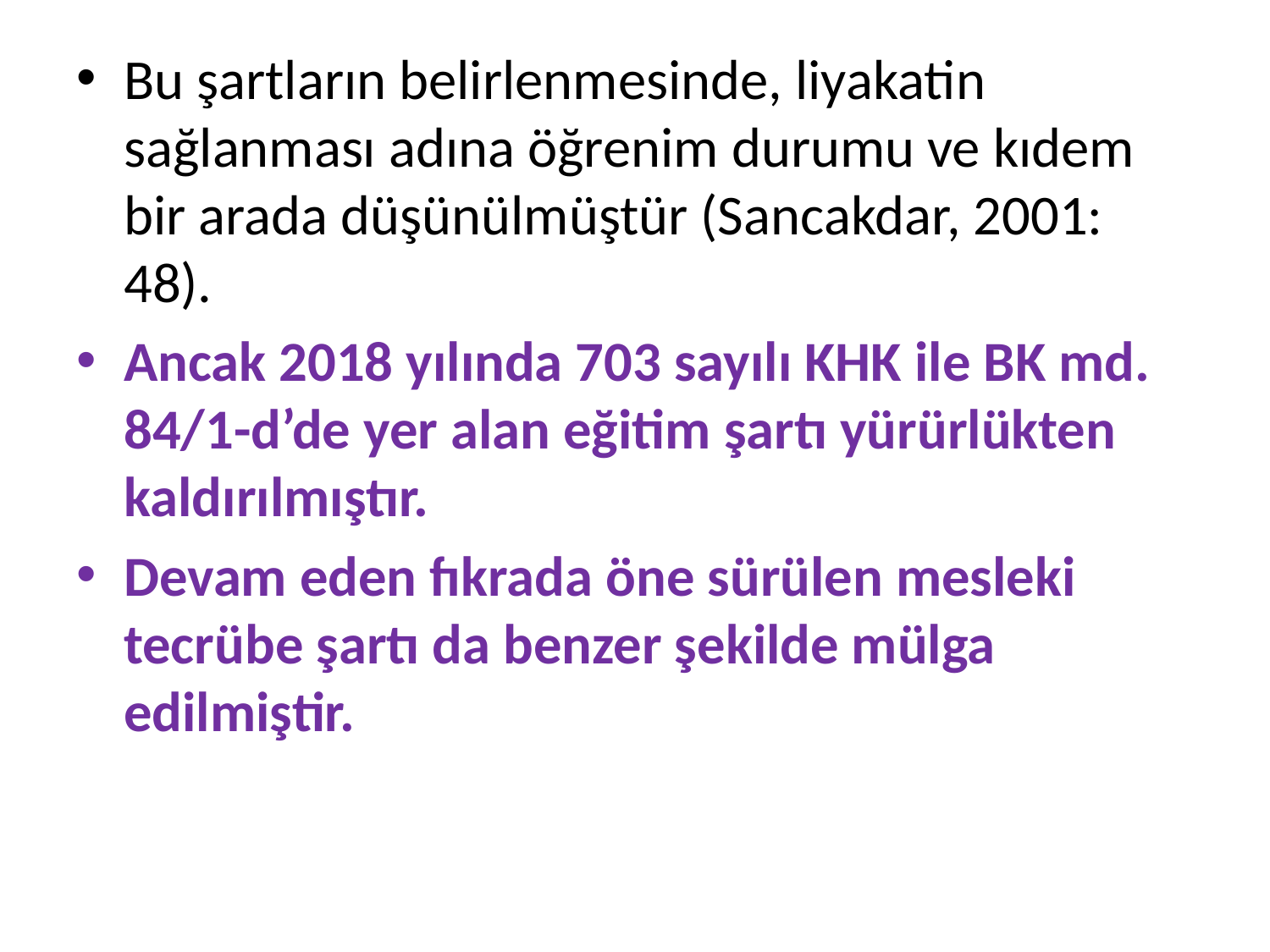

Bu şartların belirlenmesinde, liyakatin sağlanması adına öğrenim durumu ve kıdem bir arada düşünülmüştür (Sancakdar, 2001: 48).
Ancak 2018 yılında 703 sayılı KHK ile BK md. 84/1-d’de yer alan eğitim şartı yürürlükten kaldırılmıştır.
Devam eden fıkrada öne sürülen mesleki tecrübe şartı da benzer şekilde mülga edilmiştir.